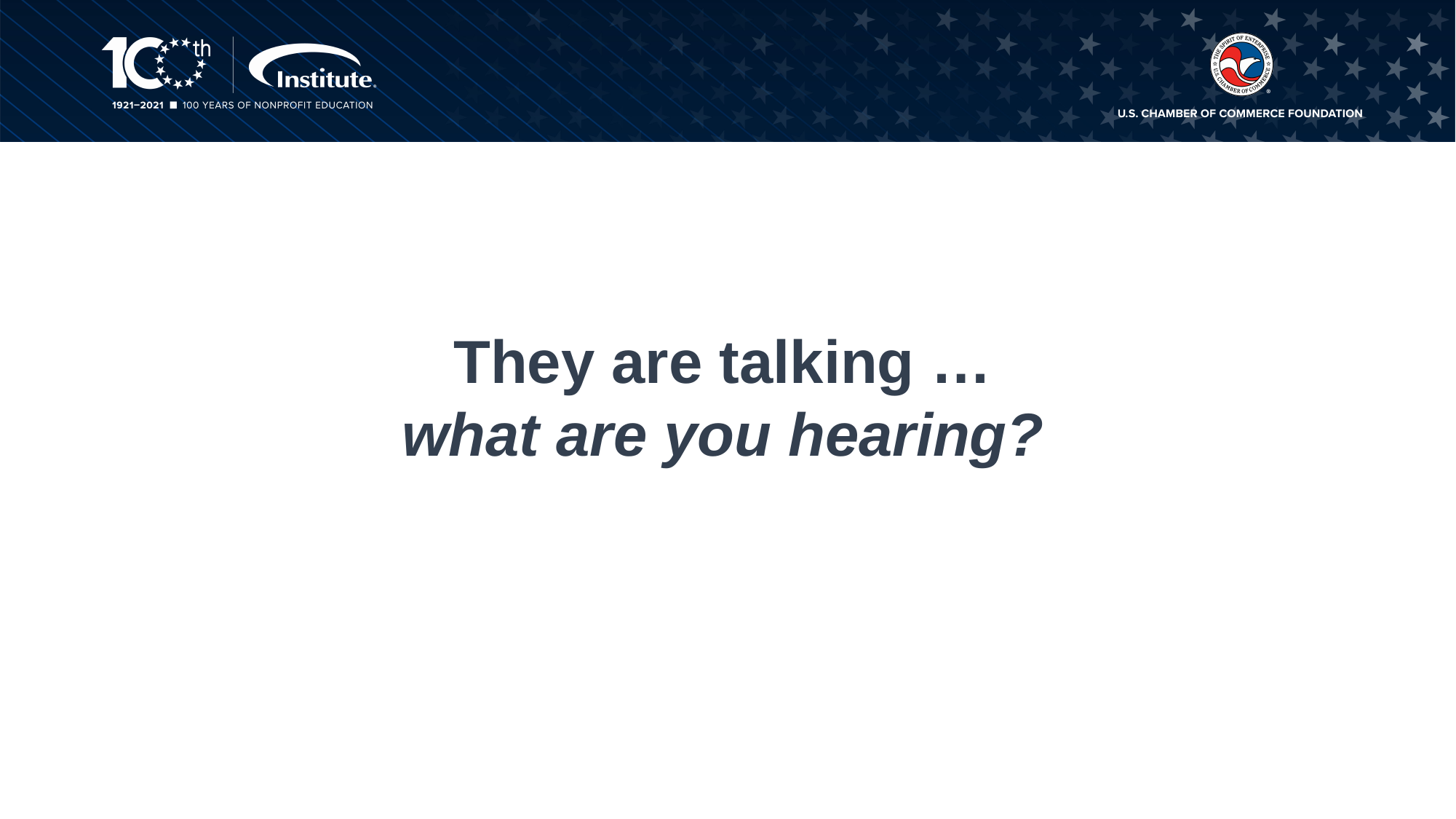

# They are talking … what are you hearing?